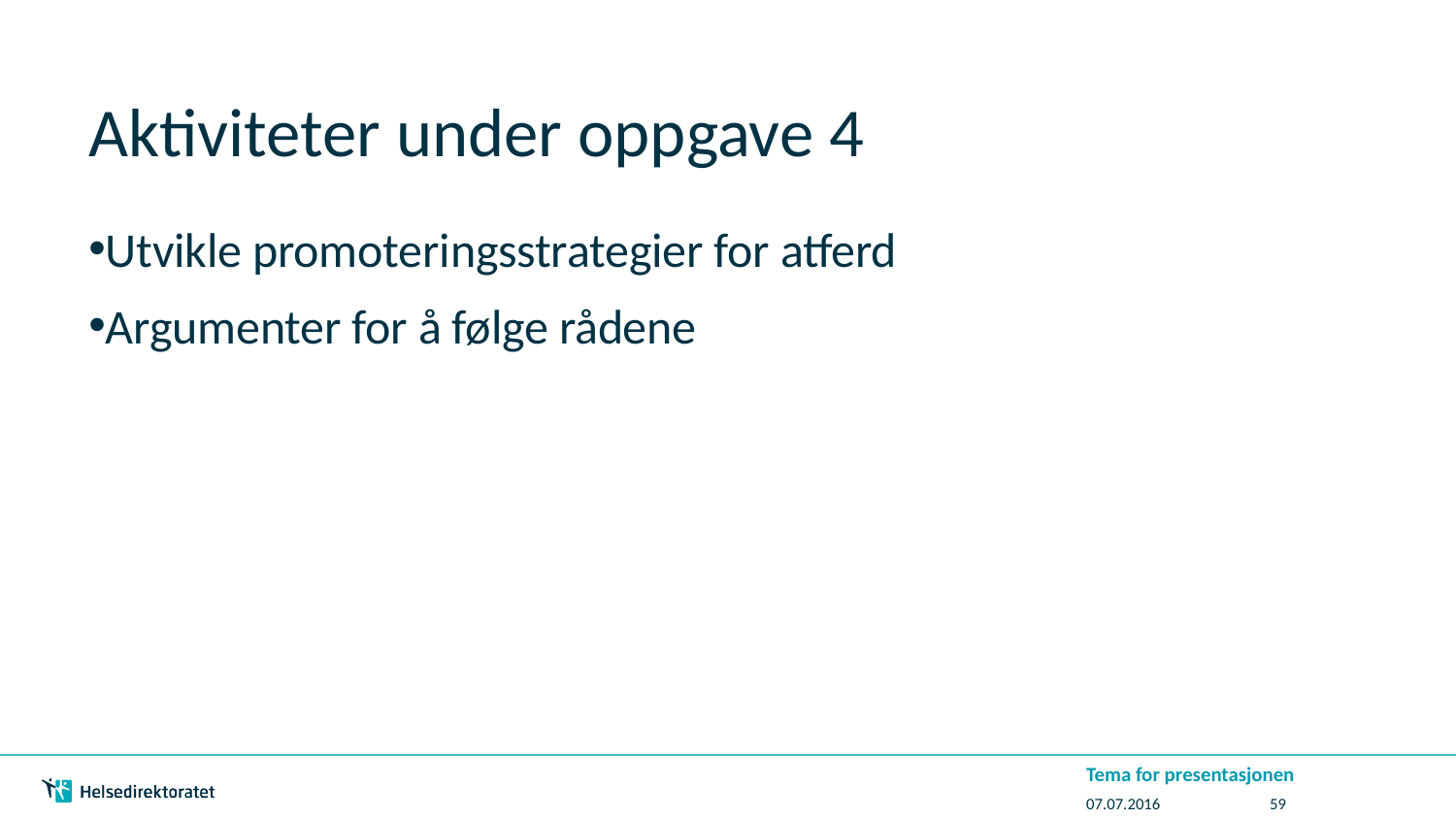

# Aktiviteter under oppgave 4
Utvikle promoteringsstrategier for atferd
Argumenter for å følge rådene

Tema for presentasjonen
07.07.2016
59